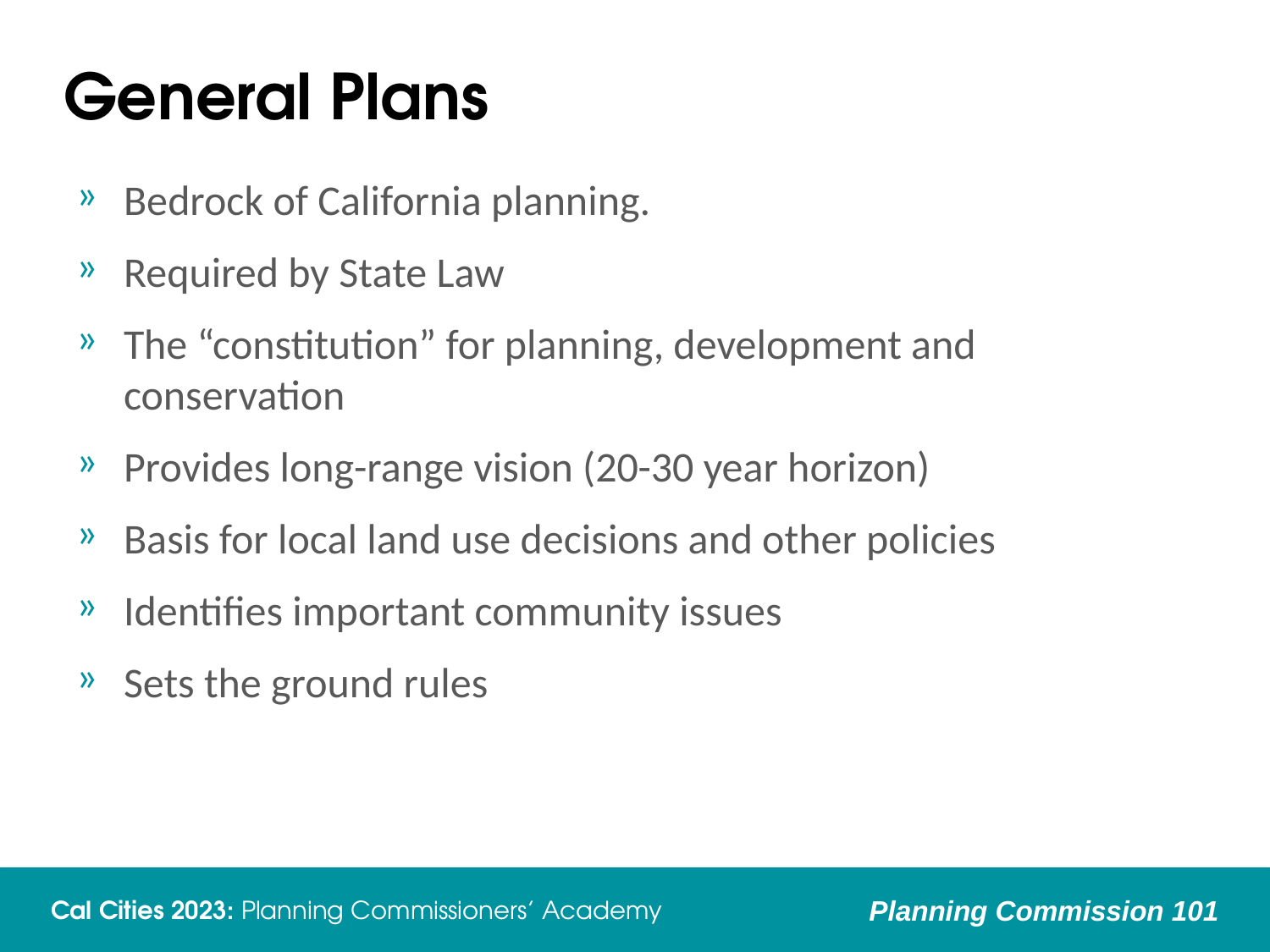

# General Plans
Bedrock of California planning.
Required by State Law
The “constitution” for planning, development and conservation
Provides long-range vision (20-30 year horizon)
Basis for local land use decisions and other policies
Identifies important community issues
Sets the ground rules